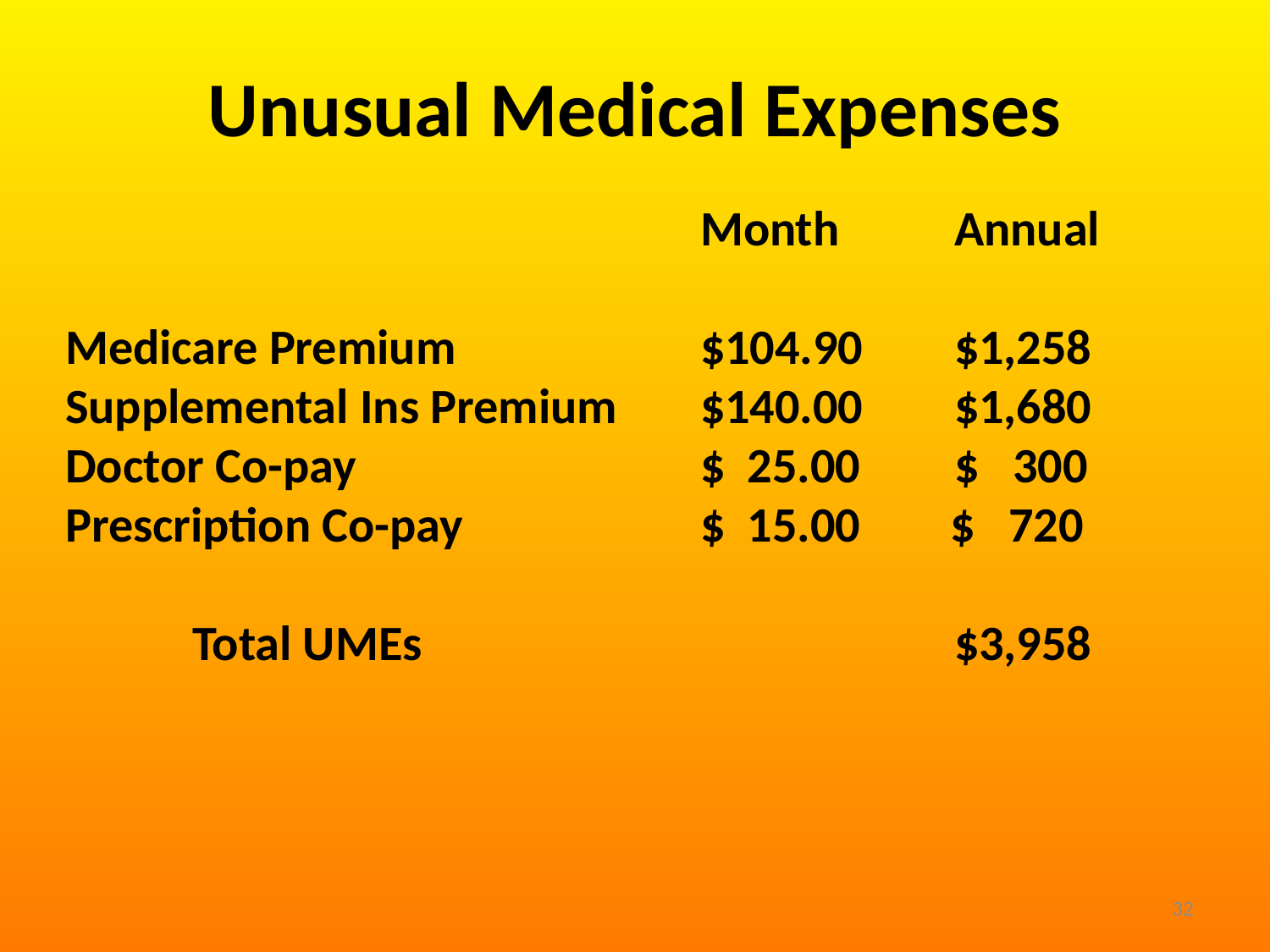

Unusual Medical Expenses
					Month	Annual

Medicare Premium		$104.90	$1,258
Supplemental Ins Premium	$140.00	$1,680
Doctor Co-pay			$  25.00	$   300
Prescription Co-pay		$  15.00        $   720

	Total UMEs					$3,958
32